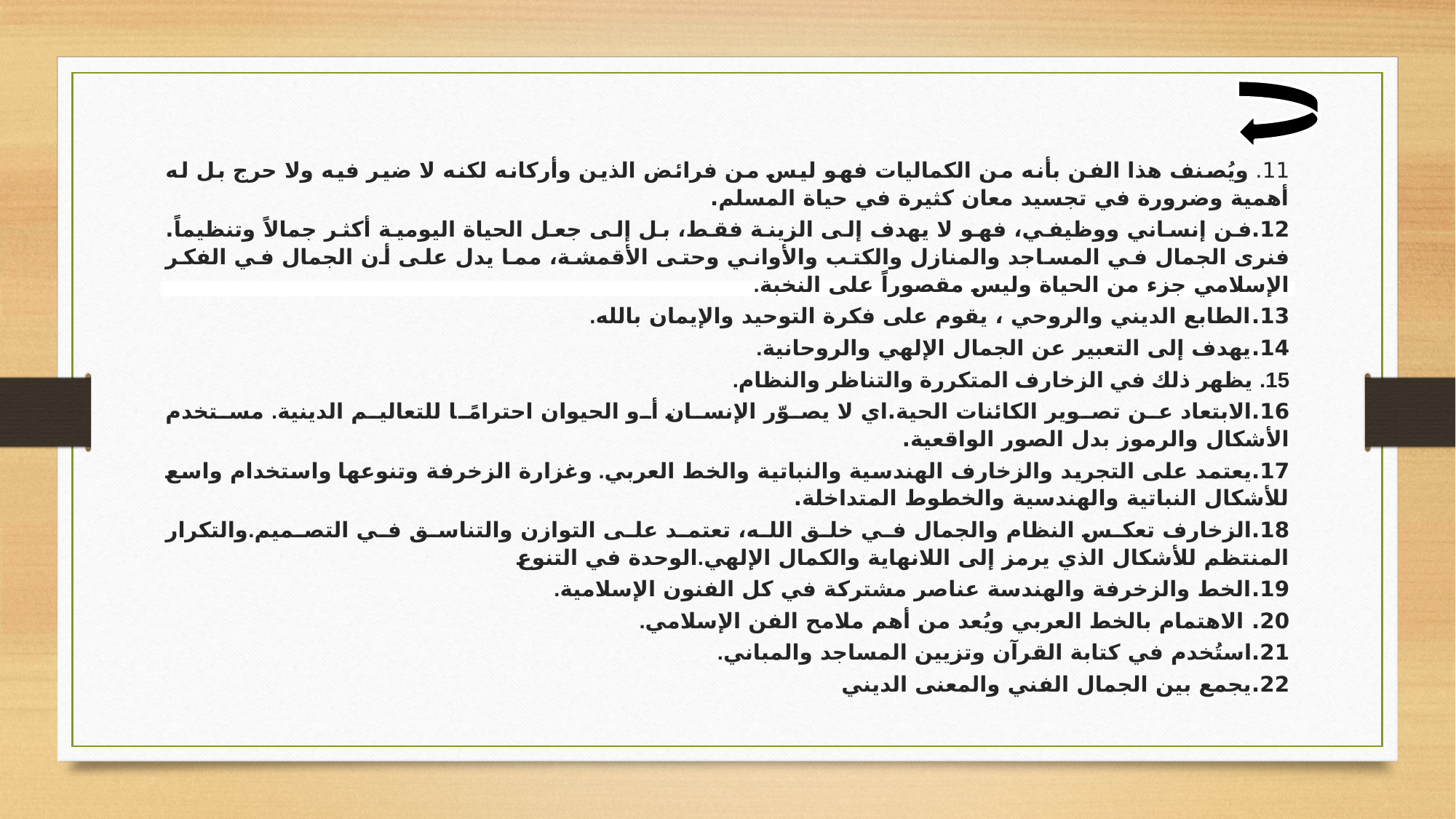

11. ويُصنف هذا الفن بأنه من الكماليات فهو ليس من فرائض الذين وأركانه لكنه لا ضير فيه ولا حرج بل له أهمية وضرورة في تجسيد معان كثيرة في حياة المسلم.
12.فن إنساني ووظيفي، فهو لا يهدف إلى الزينة فقط، بل إلى جعل الحياة اليومية أكثر جمالاً وتنظيماً. فنرى الجمال في المساجد والمنازل والكتب والأواني وحتى الأقمشة، مما يدل على أن الجمال في الفكر الإسلامي جزء من الحياة وليس مقصوراً على النخبة.
13.الطابع الديني والروحي ، يقوم على فكرة التوحيد والإيمان بالله.
14.يهدف إلى التعبير عن الجمال الإلهي والروحانية.
15. يظهر ذلك في الزخارف المتكررة والتناظر والنظام.
16.الابتعاد عن تصوير الكائنات الحية.اي لا يصوّر الإنسان أو الحيوان احترامًا للتعاليم الدينية. مستخدم الأشكال والرموز بدل الصور الواقعية.
17.يعتمد على التجريد والزخارف الهندسية والنباتية والخط العربي. وغزارة الزخرفة وتنوعها واستخدام واسع للأشكال النباتية والهندسية والخطوط المتداخلة.
18.الزخارف تعكس النظام والجمال في خلق الله، تعتمد على التوازن والتناسق في التصميم.والتكرار المنتظم للأشكال الذي يرمز إلى اللانهاية والكمال الإلهي.الوحدة في التنوع
19.الخط والزخرفة والهندسة عناصر مشتركة في كل الفنون الإسلامية.
20. الاهتمام بالخط العربي ويُعد من أهم ملامح الفن الإسلامي.
21.استُخدم في كتابة القرآن وتزيين المساجد والمباني.
22.يجمع بين الجمال الفني والمعنى الديني